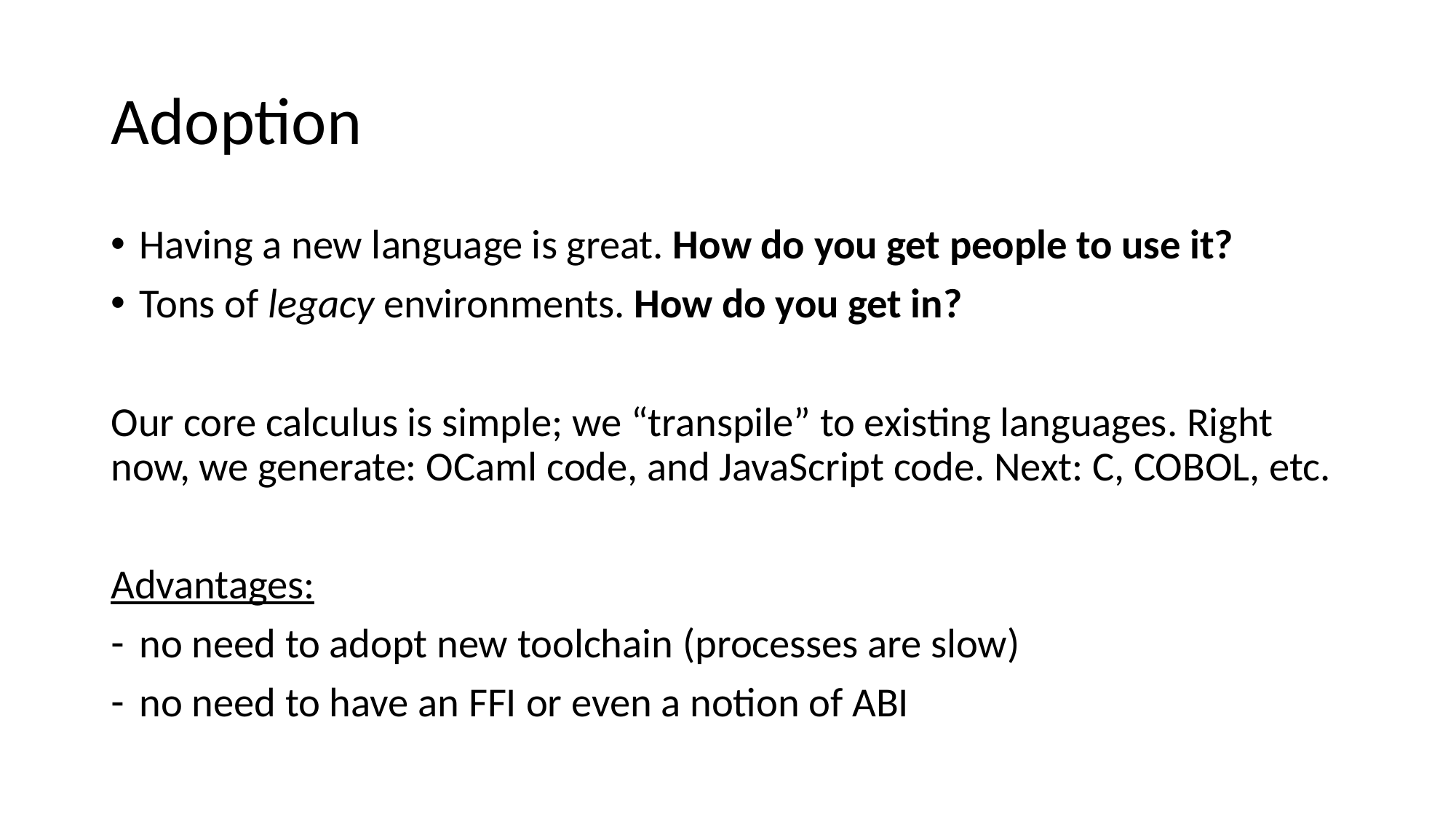

# Adoption
Having a new language is great. How do you get people to use it?
Tons of legacy environments. How do you get in?

Our core calculus is simple; we “transpile” to existing languages. Right now, we generate: OCaml code, and JavaScript code. Next: C, COBOL, etc.

Advantages:
no need to adopt new toolchain (processes are slow)
no need to have an FFI or even a notion of ABI